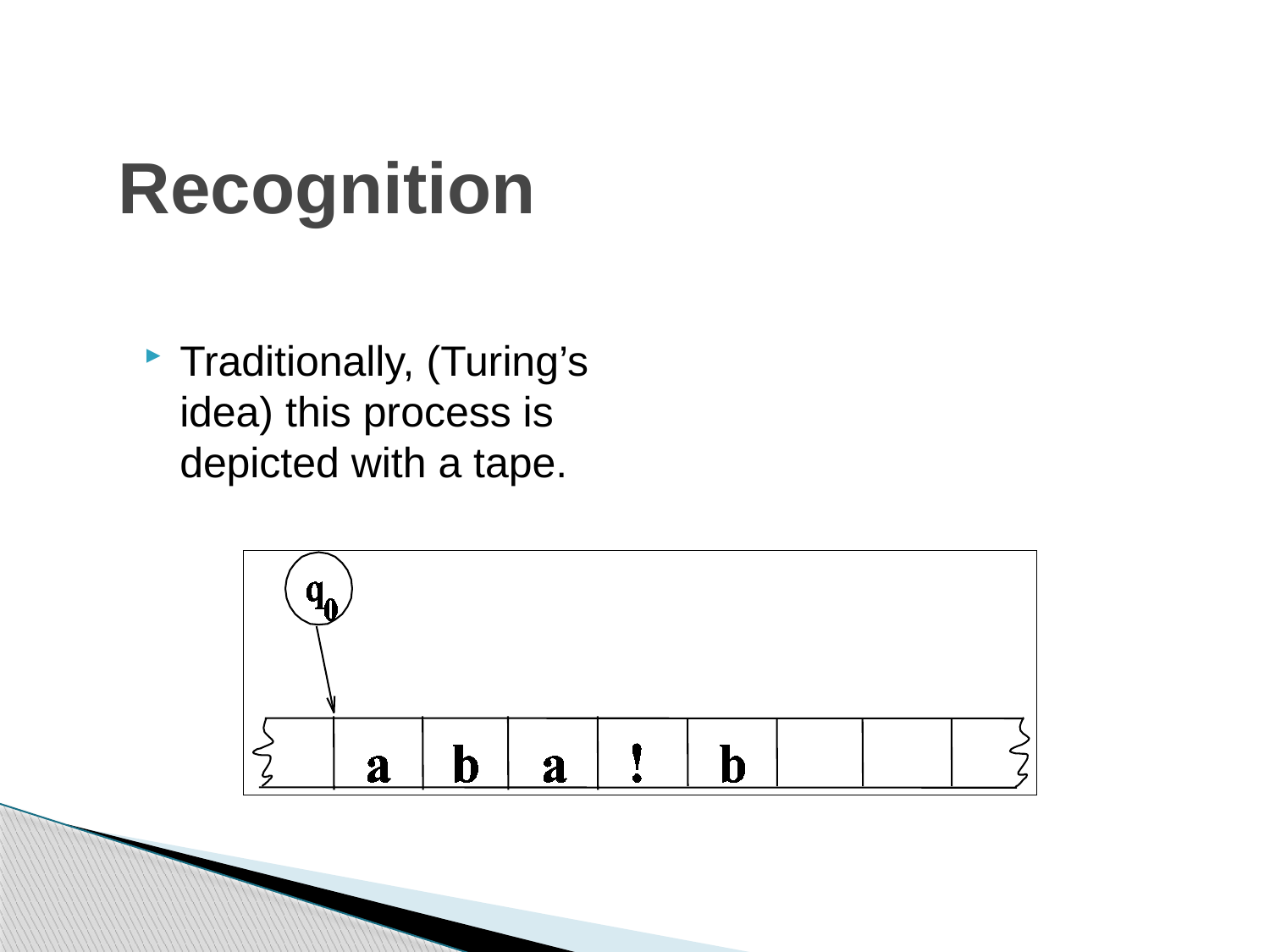

# Recognition
Traditionally, (Turing’s idea) this process is depicted with a tape.